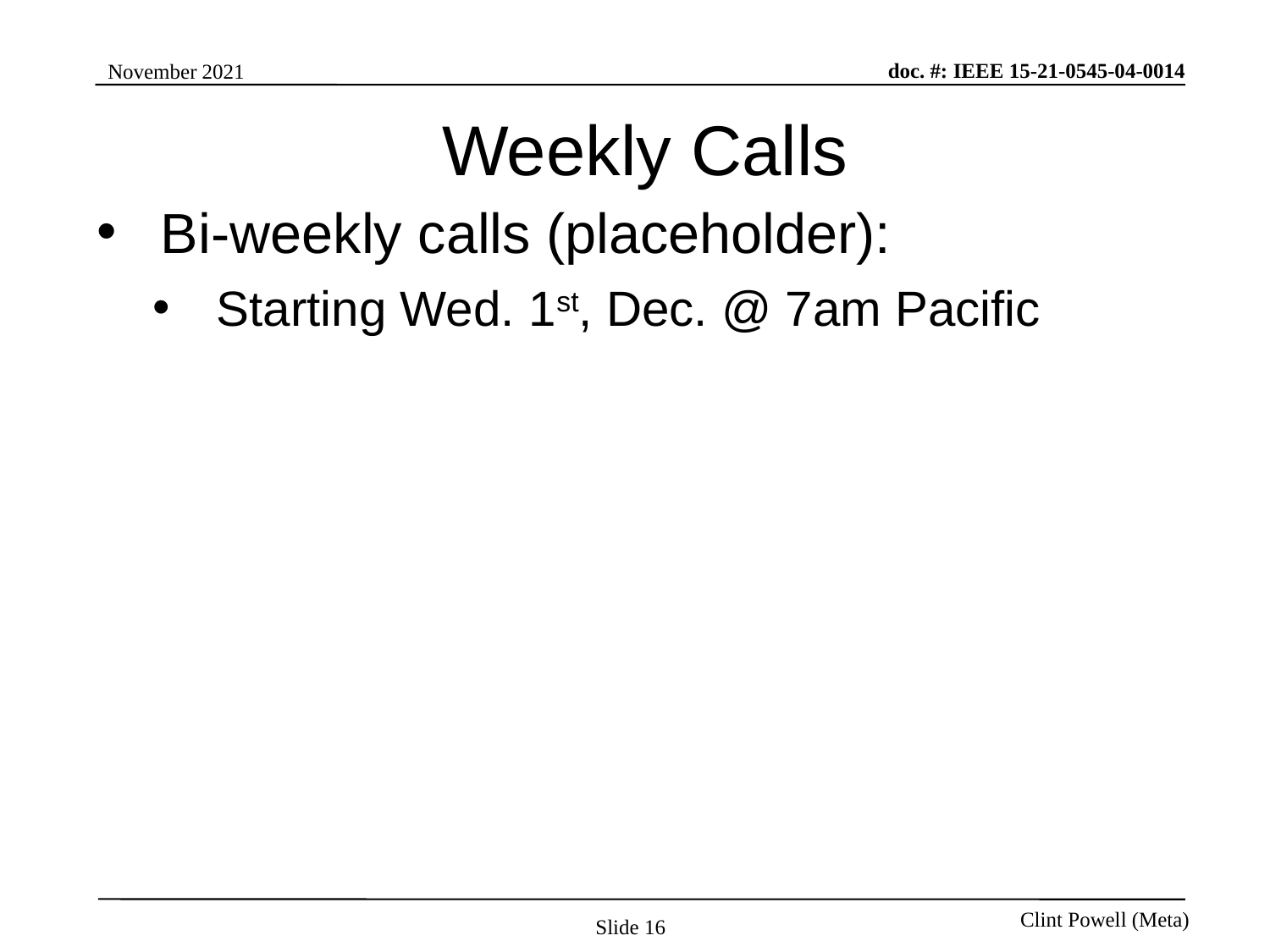

# Weekly Calls
Bi-weekly calls (placeholder):
Starting Wed. 1st, Dec. @ 7am Pacific
Slide 16